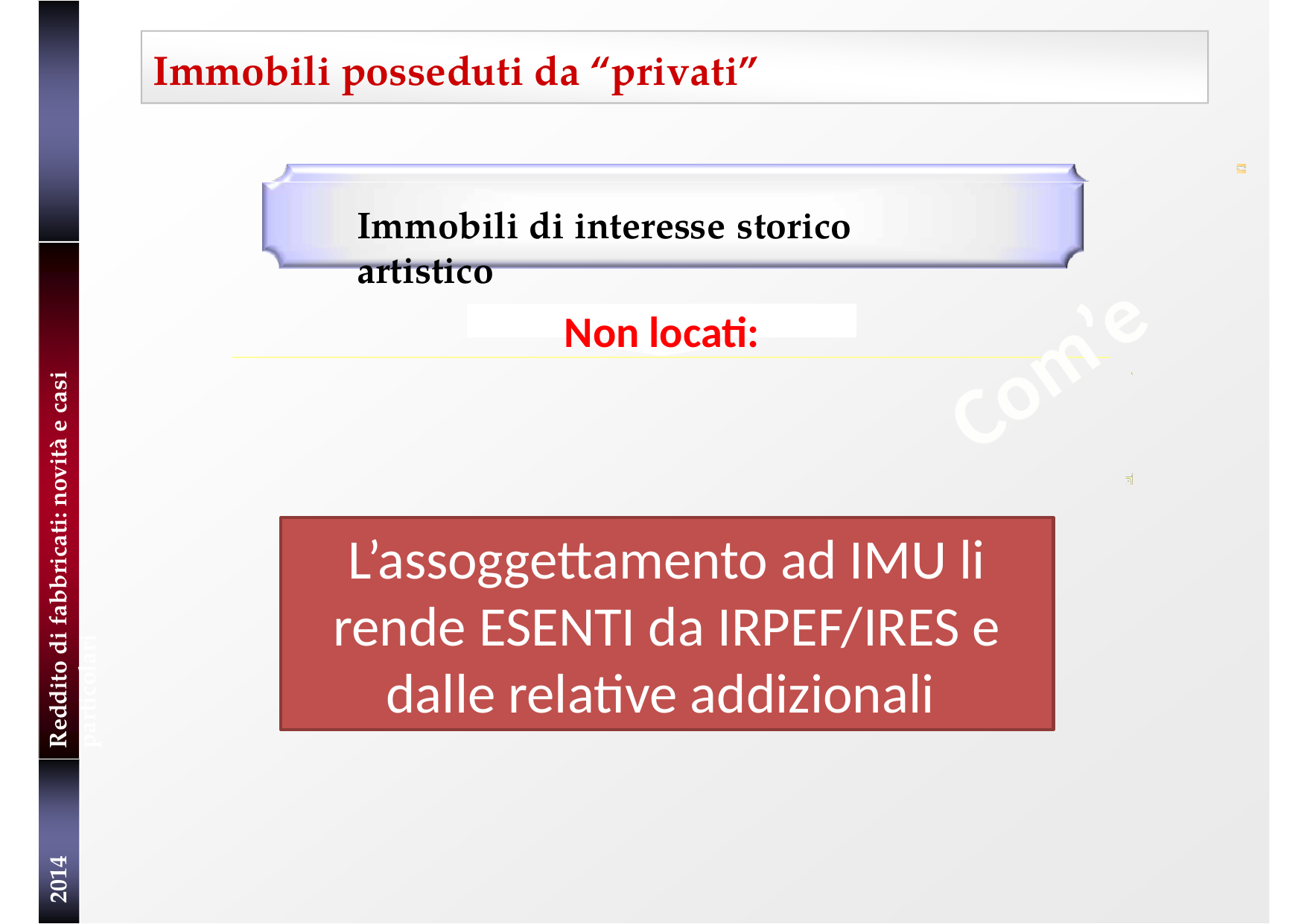

# Immobili posseduti da “privati”

Immobili di interesse storico artistico

Reddito di fabbricati: novità e casi particolari
Non locati:
Com’e

L’assoggettamento ad IMU li rende ESENTI da IRPEF/IRES e dalle relative addizionali

2014